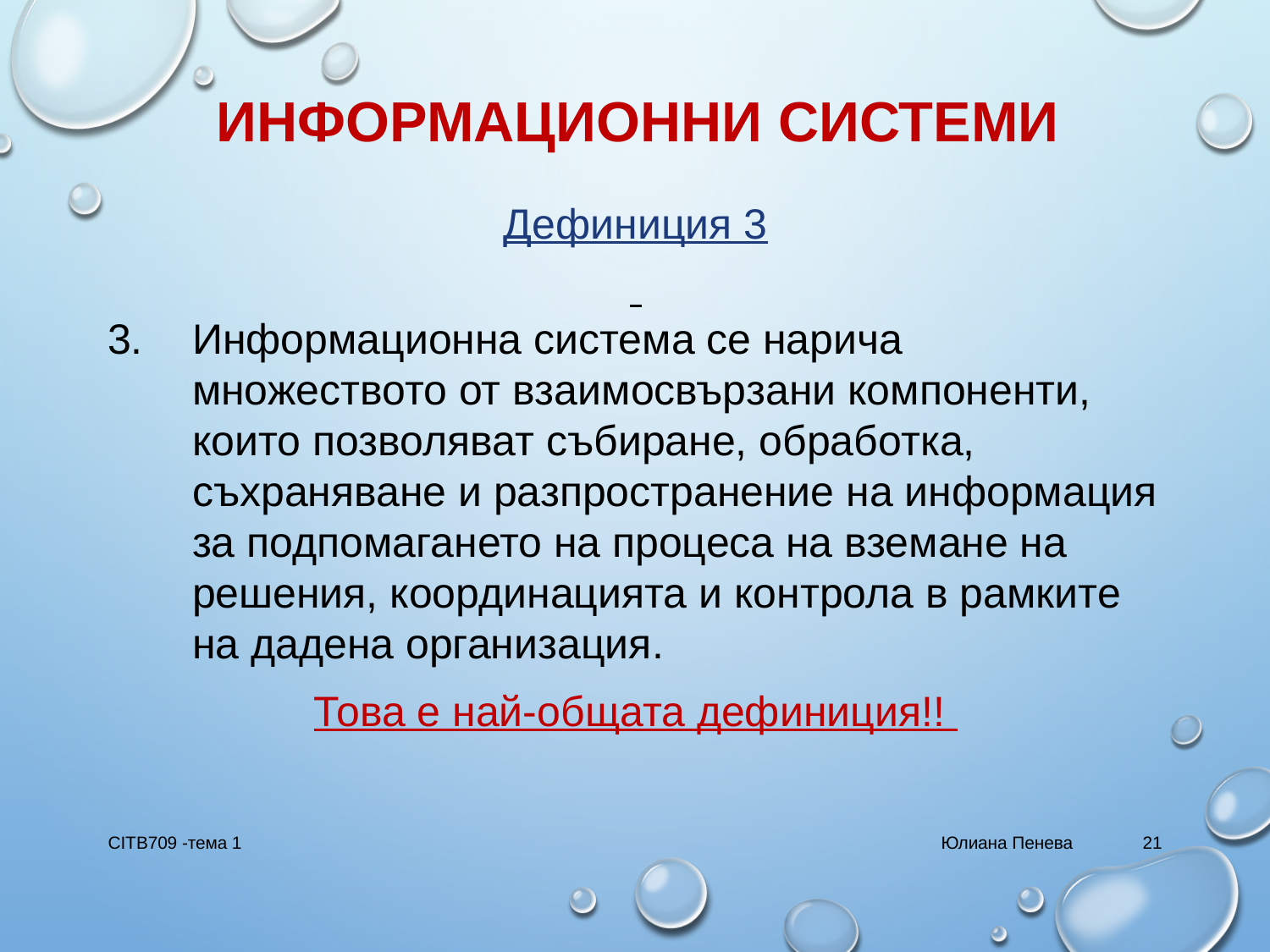

# Информационни системи
Дефиниция 3

Информационна система се нарича множеството от взаимосвързани компоненти, които позволяват събиране, обработка, съхраняване и разпространение на информация за подпомагането на процеса на вземане на решения, координацията и контрола в рамките на дадена организация.

Това е най-общата дефиниция!!
CITB709 -тема 1
Юлиана Пенева
21